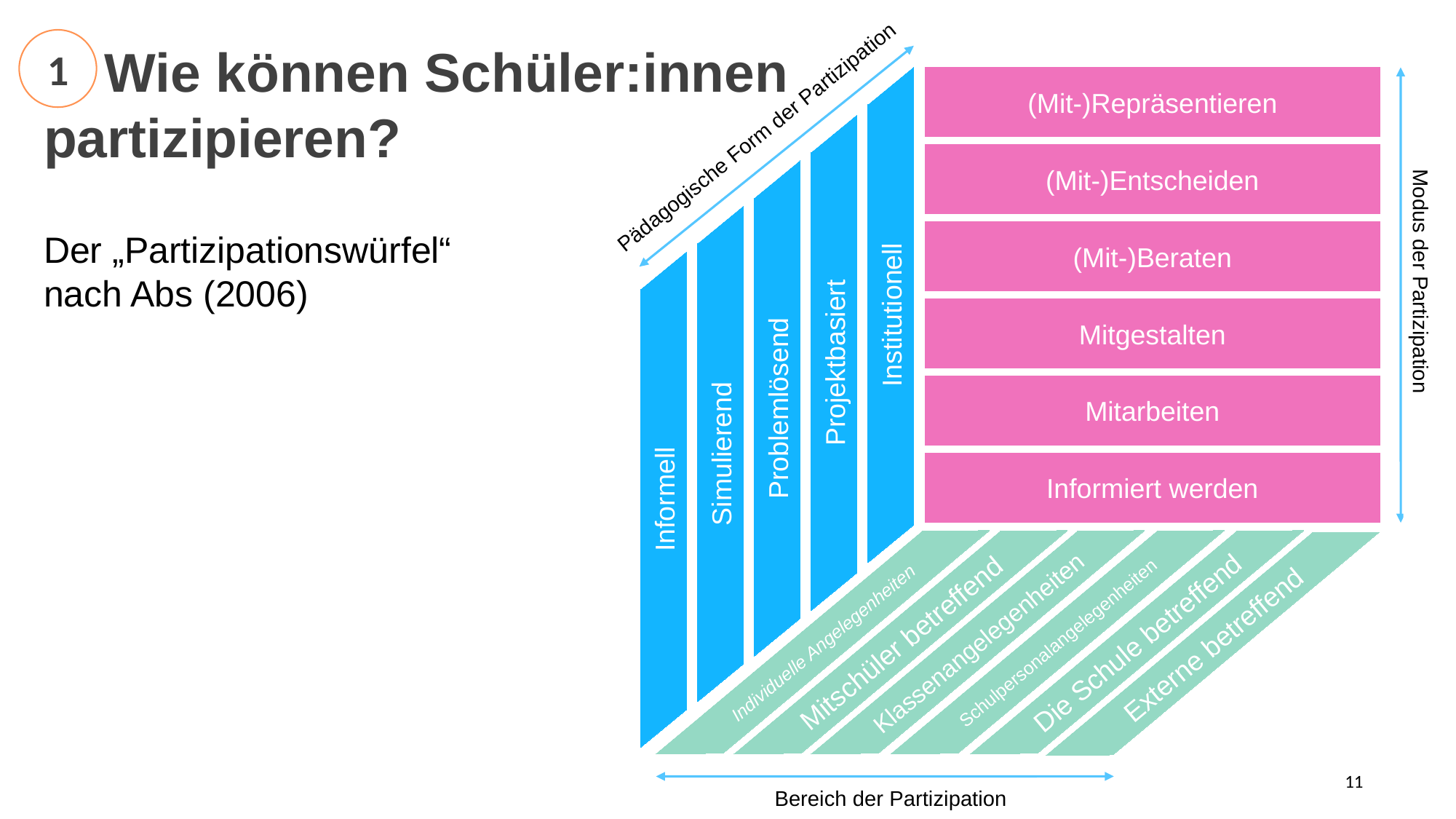

1
1. Wie können Schüler:innen partizipieren?
(Mit-)Repräsentieren
(Mit-)Entscheiden
(Mit-)Beraten
Institutionell
Mitgestalten
Modus der Partizipation
Projektbasiert
Mitarbeiten
Problemlösend
Simulierend
Informiert werden
Informell
Individuelle Angelegenheiten
Mitschüler betreffend
Klassenangelegenheiten
Schulpersonalangelegenheiten
Die Schule betreffend
Externe betreffend
Pädagogische Form der Partizipation
Der „Partizipationswürfel“ nach Abs (2006)
11
Bereich der Partizipation